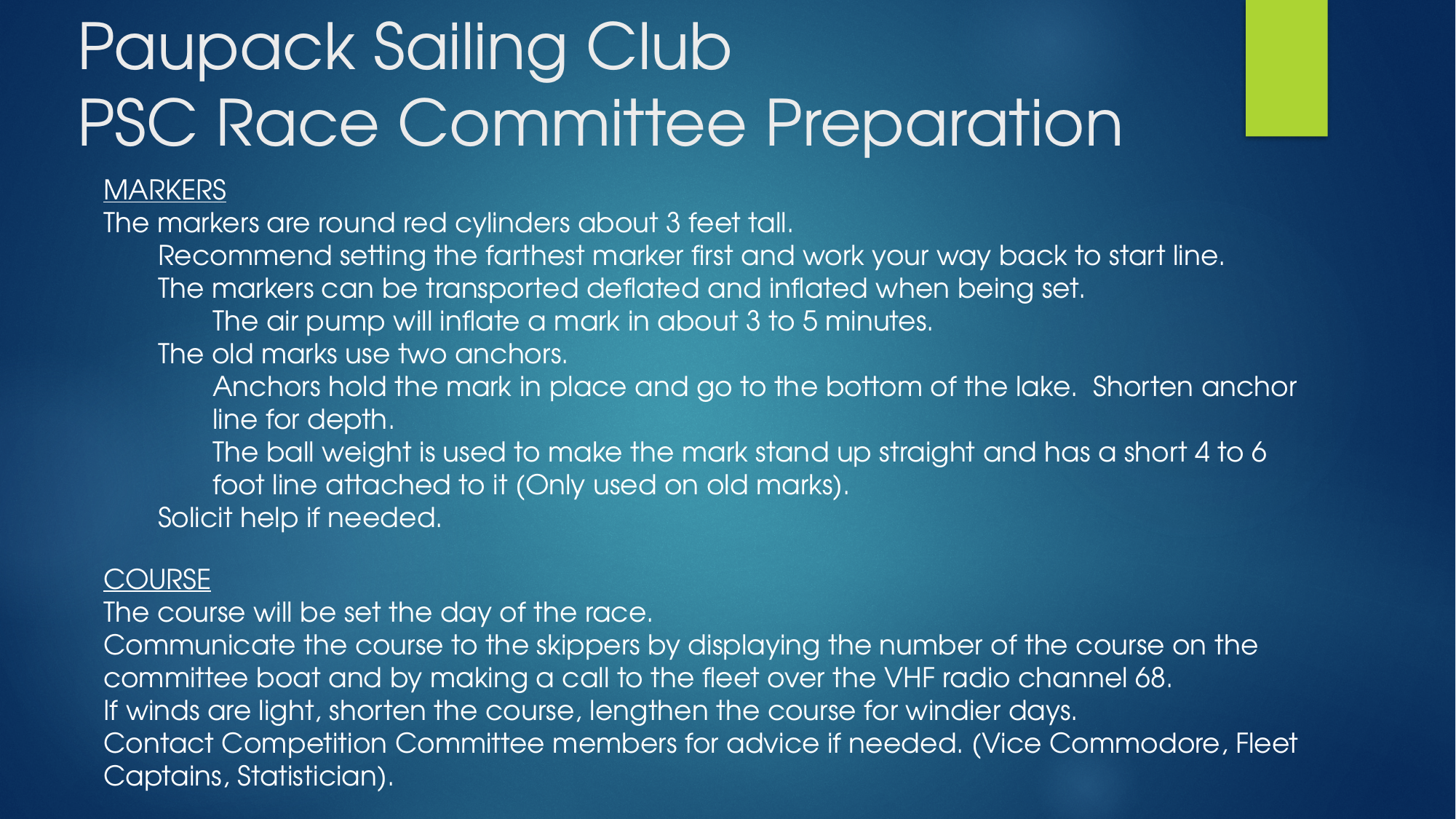

# Paupack Sailing Club PSC Race Committee Preparation
MARKERS
The markers are round red cylinders about 3 feet tall.
Recommend setting the farthest marker first and work your way back to start line.
The markers can be transported deflated and inflated when being set.
The air pump will inflate a mark in about 3 to 5 minutes.
The old marks use two anchors.
Anchors hold the mark in place and go to the bottom of the lake.  Shorten anchor line for depth.
The ball weight is used to make the mark stand up straight and has a short 4 to 6 foot line attached to it (Only used on old marks).
Solicit help if needed.

COURSE
The course will be set the day of the race.
Communicate the course to the skippers by displaying the number of the course on the committee boat and by making a call to the fleet over the VHF radio channel 68.
If winds are light, shorten the course, lengthen the course for windier days.
Contact Competition Committee members for advice if needed. (Vice Commodore, Fleet Captains, Statistician).